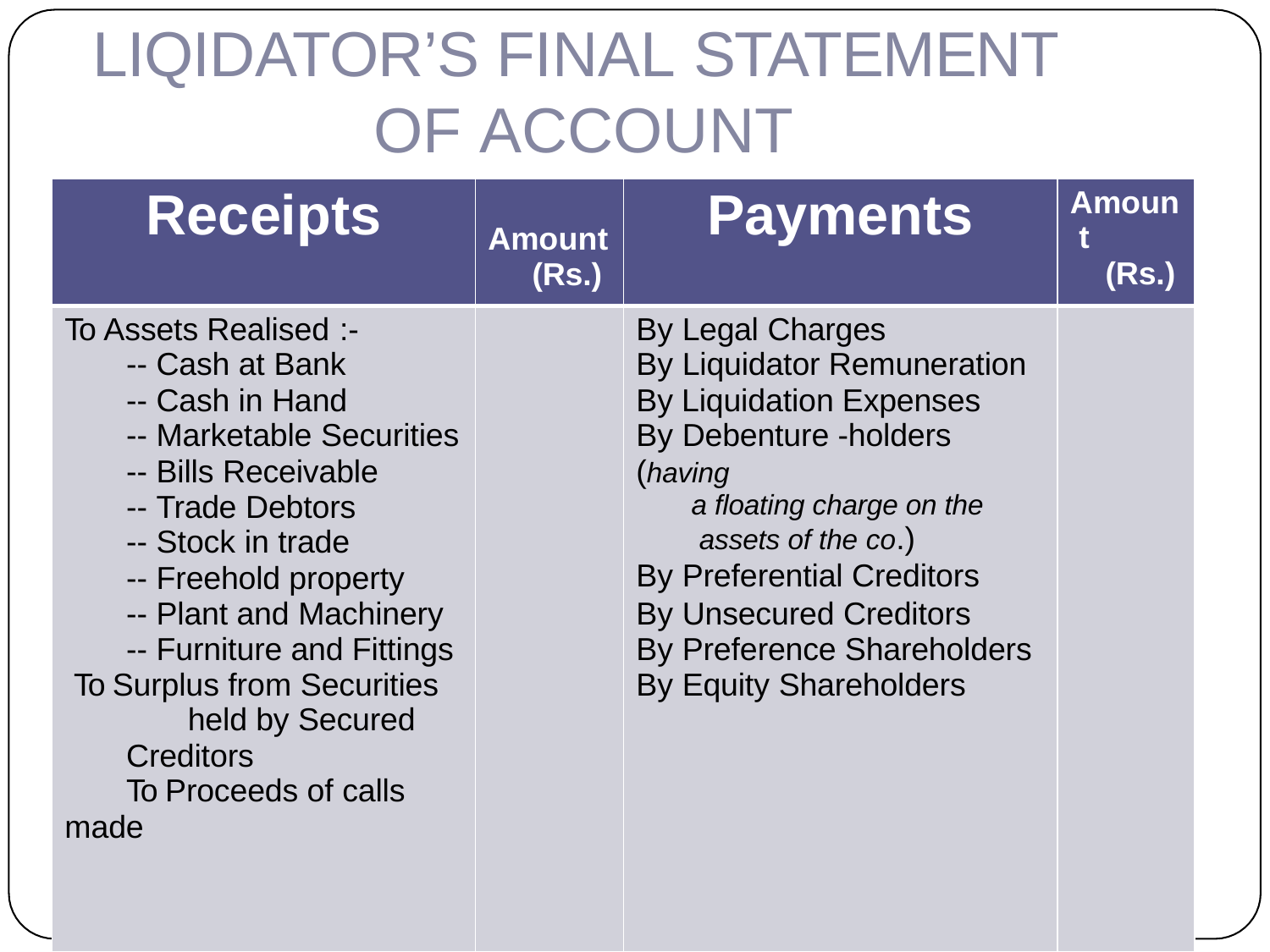

# LIQIDATOR’S FINAL STATEMENT  OF ACCOUNT
| Receipts | Amount (Rs.) | Payments | Amoun t (Rs.) |
| --- | --- | --- | --- |
| To Assets Realised :- -- Cash at Bank -- Cash in Hand -- Marketable Securities -- Bills Receivable -- Trade Debtors -- Stock in trade -- Freehold property -- Plant and Machinery -- Furniture and Fittings To Surplus from Securities held by Secured Creditors To Proceeds of calls made |  | By Legal Charges By Liquidator Remuneration By Liquidation Expenses By Debenture -holders (having a floating charge on the assets of the co.) By Preferential Creditors By Unsecured Creditors By Preference Shareholders By Equity Shareholders |  |